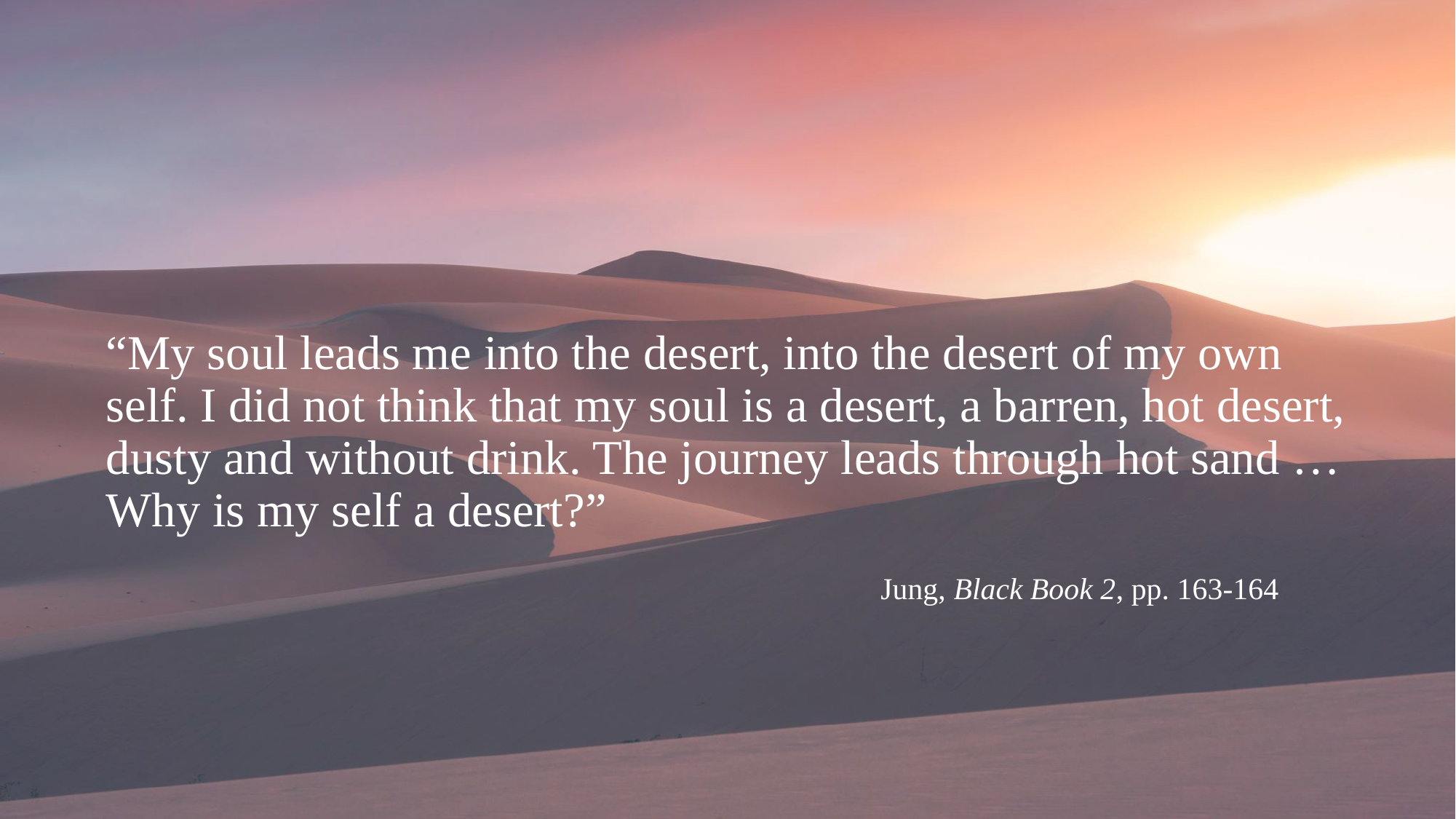

“My soul leads me into the desert, into the desert of my own self. I did not think that my soul is a desert, a barren, hot desert, dusty and without drink. The journey leads through hot sand … Why is my self a desert?”
							 Jung, Black Book 2, pp. 163-164